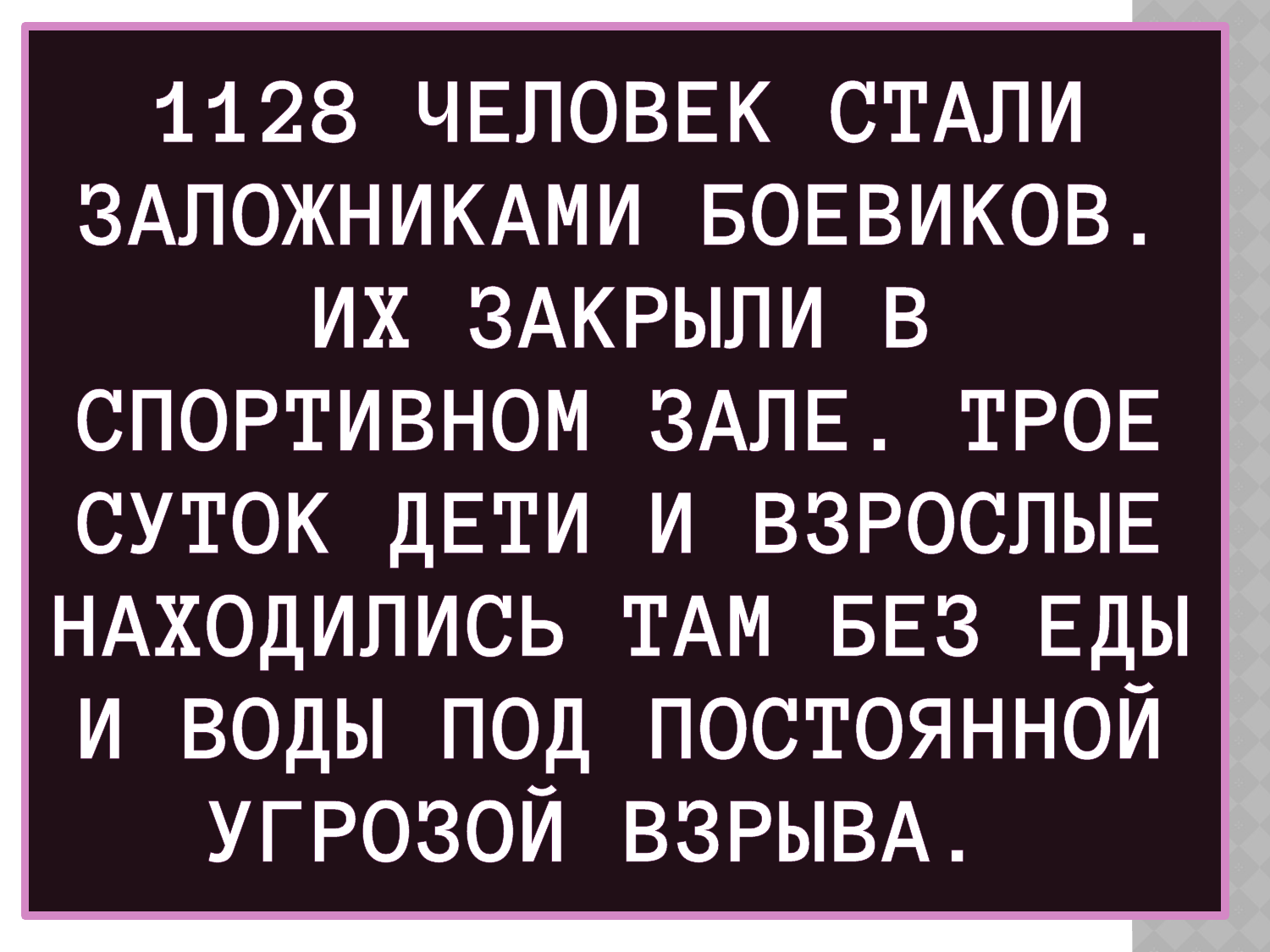

# 1128 человек стали заложниками боевиков. Их закрыли в спортивном зале. Трое суток дети и взрослые находились там без еды и воды под постоянной угрозой взрыва.